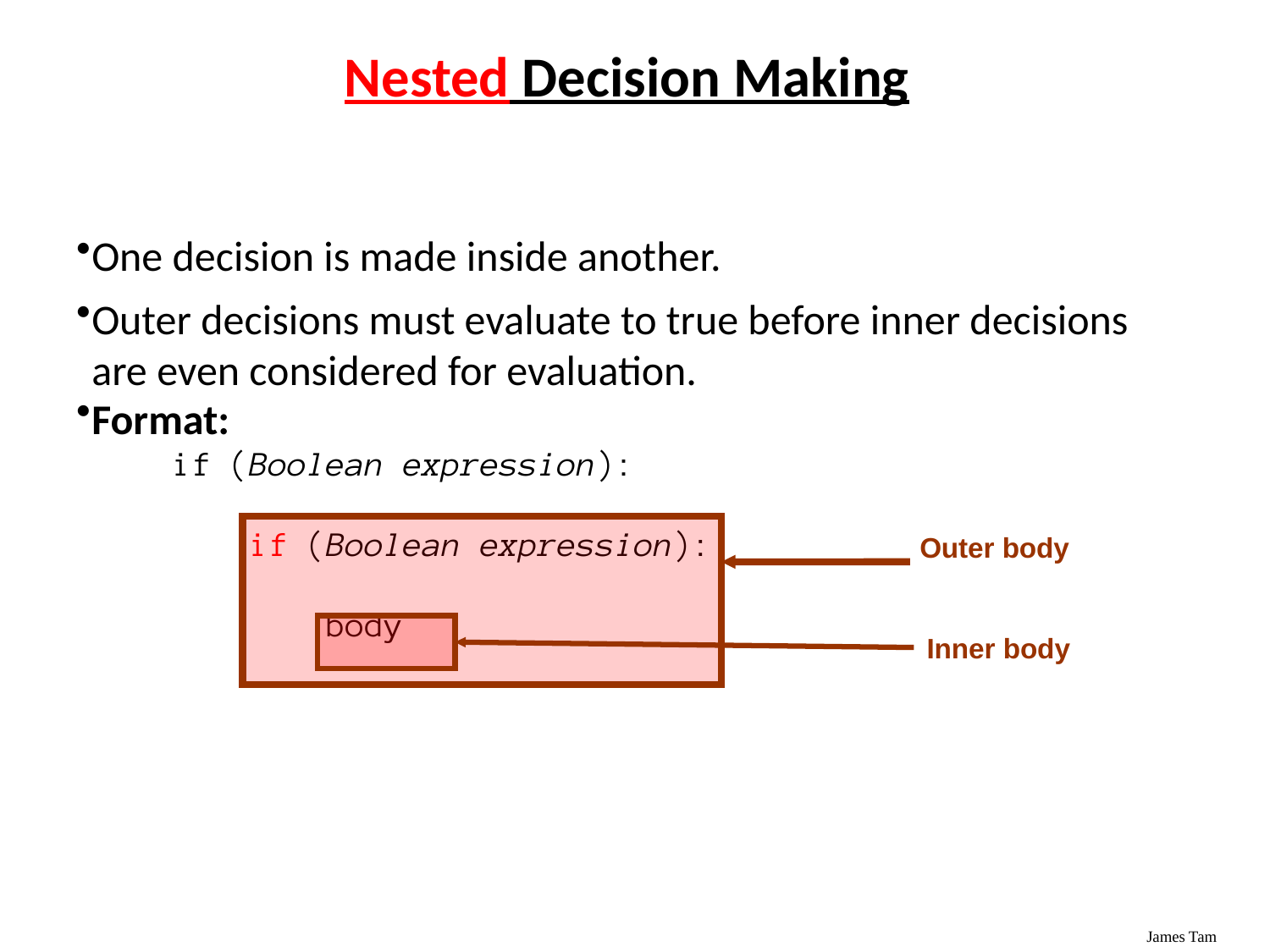

Nested Decision Making
One decision is made inside another.
Outer decisions must evaluate to true before inner decisions are even considered for evaluation.
Format:
     if (Boolean expression):

         if (Boolean expression):

             body

Outer body

Inner body